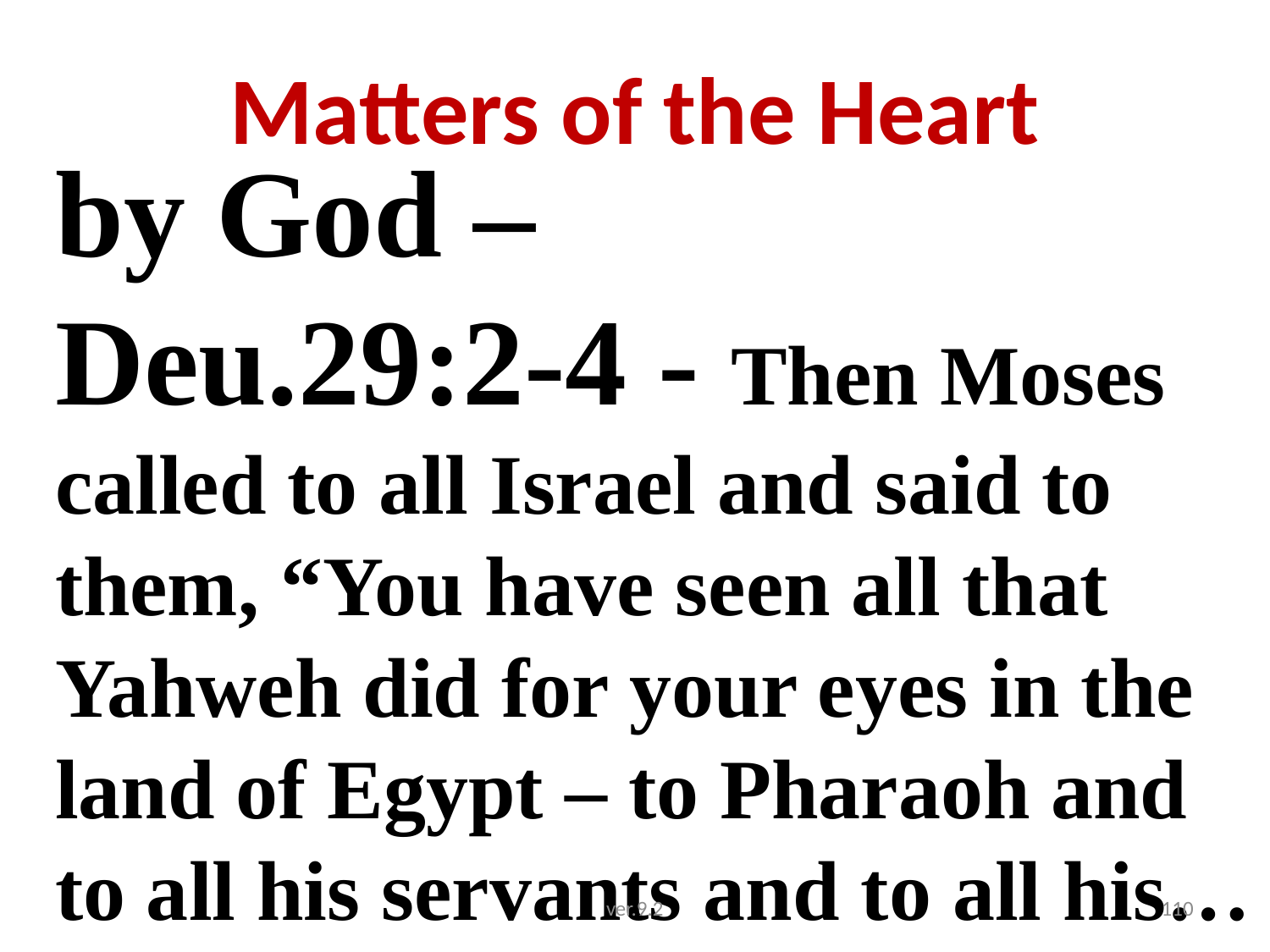

# Matters of the Heart
by God –
Deu.29:2-4 - Then Moses called to all Israel and said to them, “You have seen all that Yahweh did for your eyes in the land of Egypt – to Pharaoh and to all his servants and to all his…
ver.9.2
110